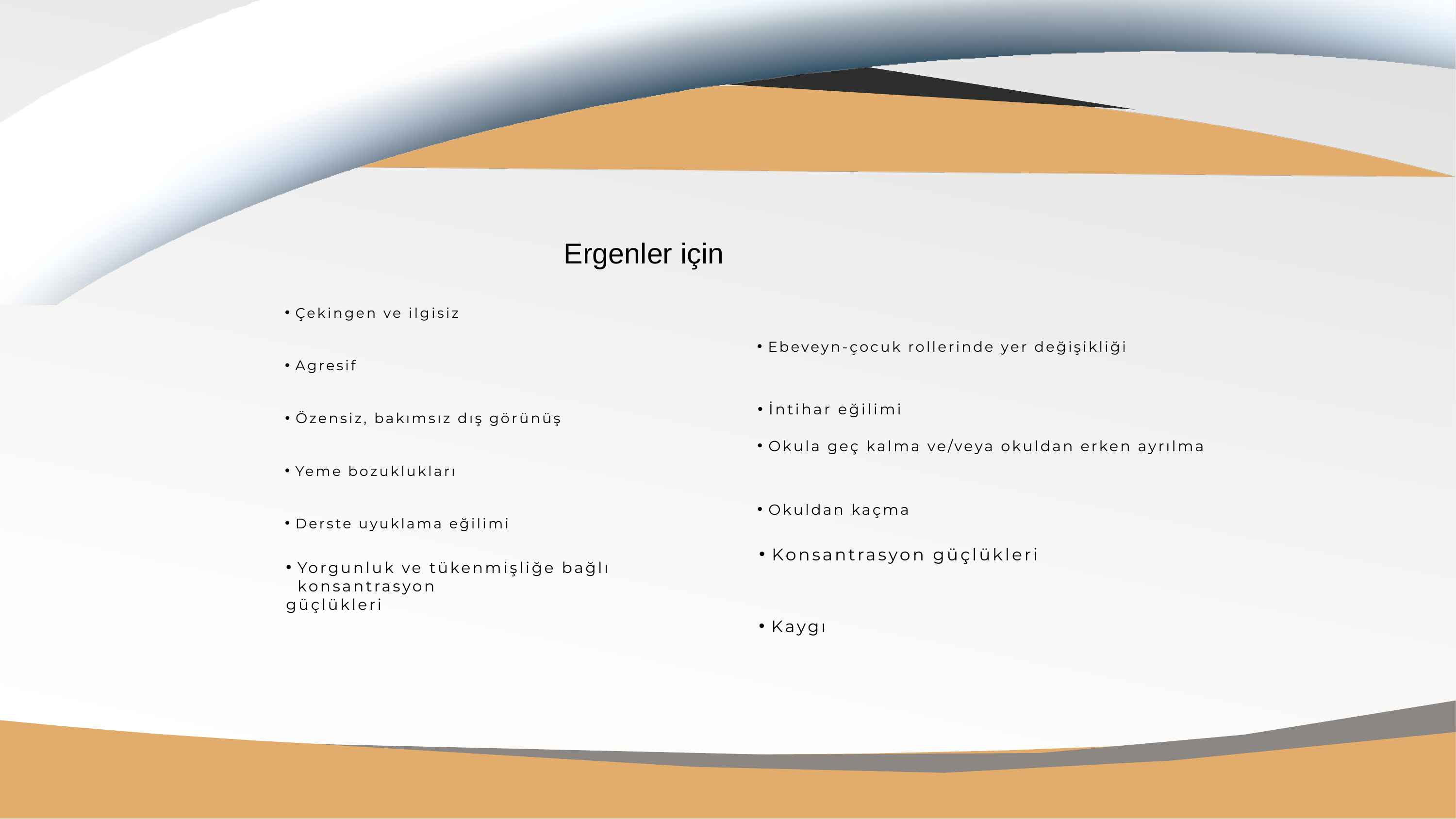

Ergenler için
Çekingen ve ilgisiz
Ebeveyn-çocuk rollerinde yer değişikliği
Agresif
İntihar eğilimi
Özensiz, bakımsız dış görünüş
Okula geç kalma ve/veya okuldan erken ayrılma
Yeme bozuklukları
Okuldan kaçma
Derste uyuklama eğilimi
Konsantrasyon güçlükleri
Yorgunluk ve tükenmişliğe bağlı konsantrasyon
güçlükleri
Kaygı